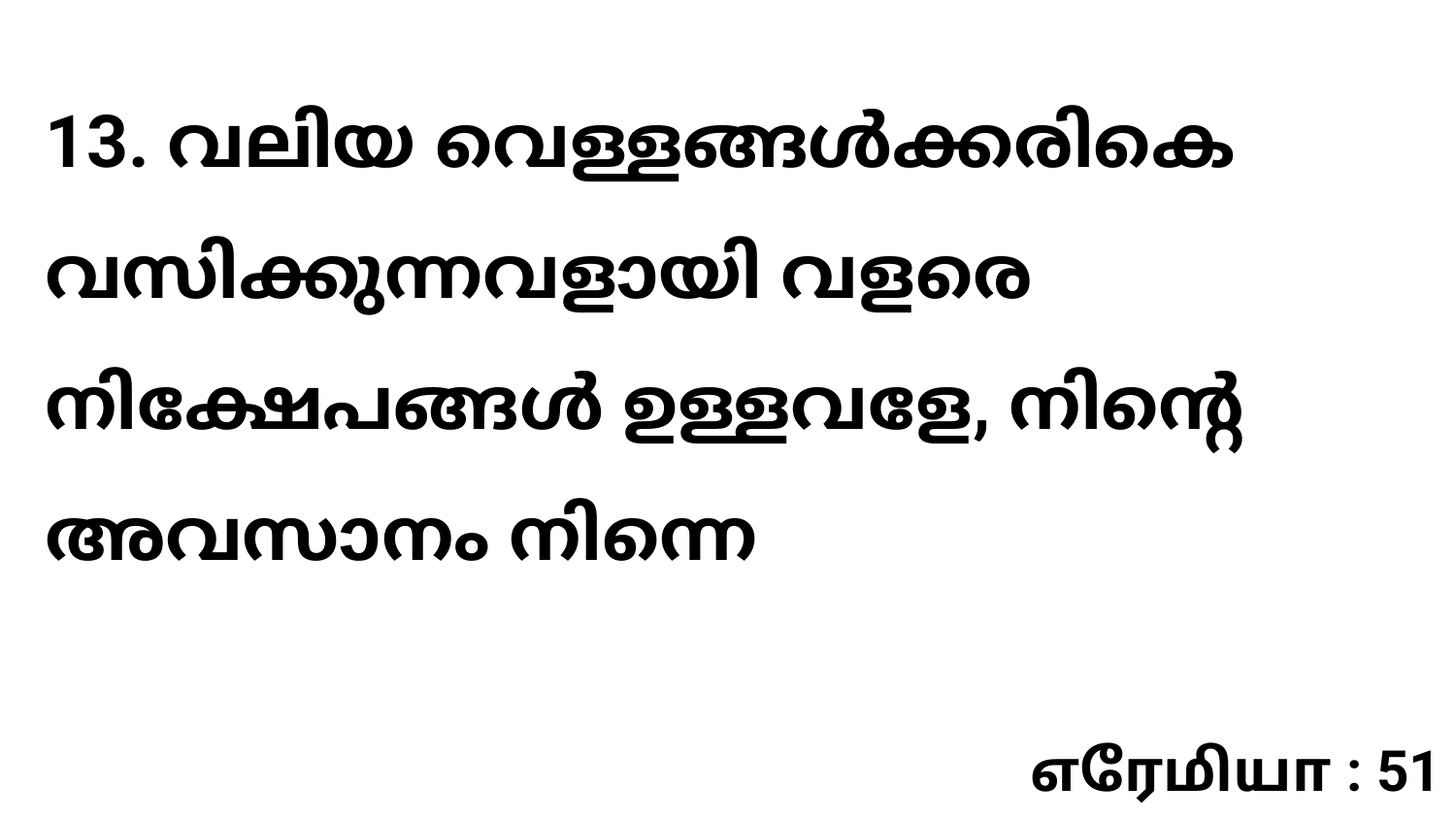

13. വലിയ വെള്ളങ്ങൾക്കരികെ വസിക്കുന്നവളായി വളരെ നിക്ഷേപങ്ങൾ ഉള്ളവളേ, നിന്റെ അവസാനം നിന്നെ
எரேமியா : 51